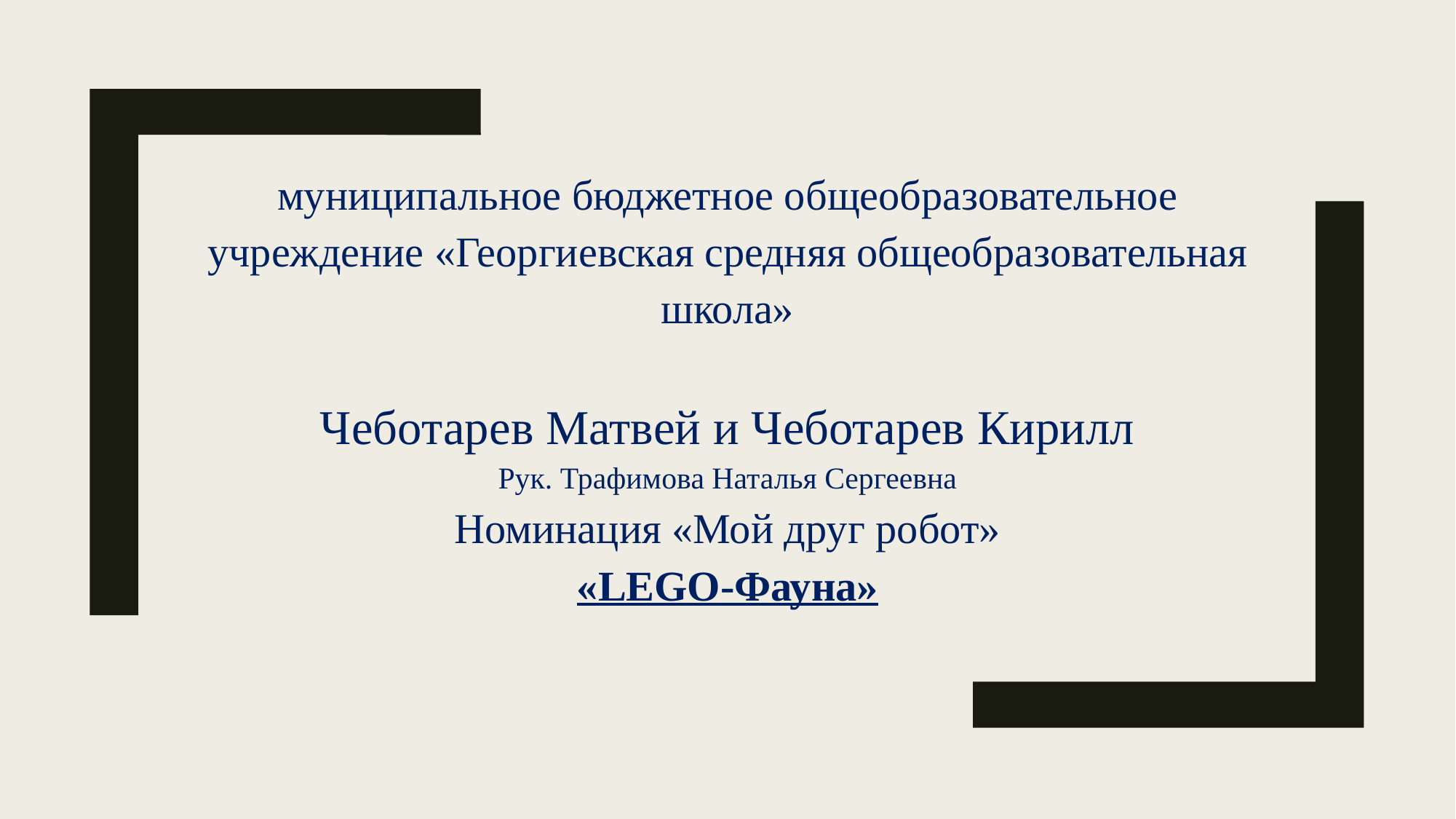

муниципальное бюджетное общеобразовательное учреждение «Георгиевская средняя общеобразовательная школа»

Чеботарев Матвей и Чеботарев Кирилл
Рук. Трафимова Наталья Сергеевна
Номинация «Мой друг робот»
«LEGO-Фауна»